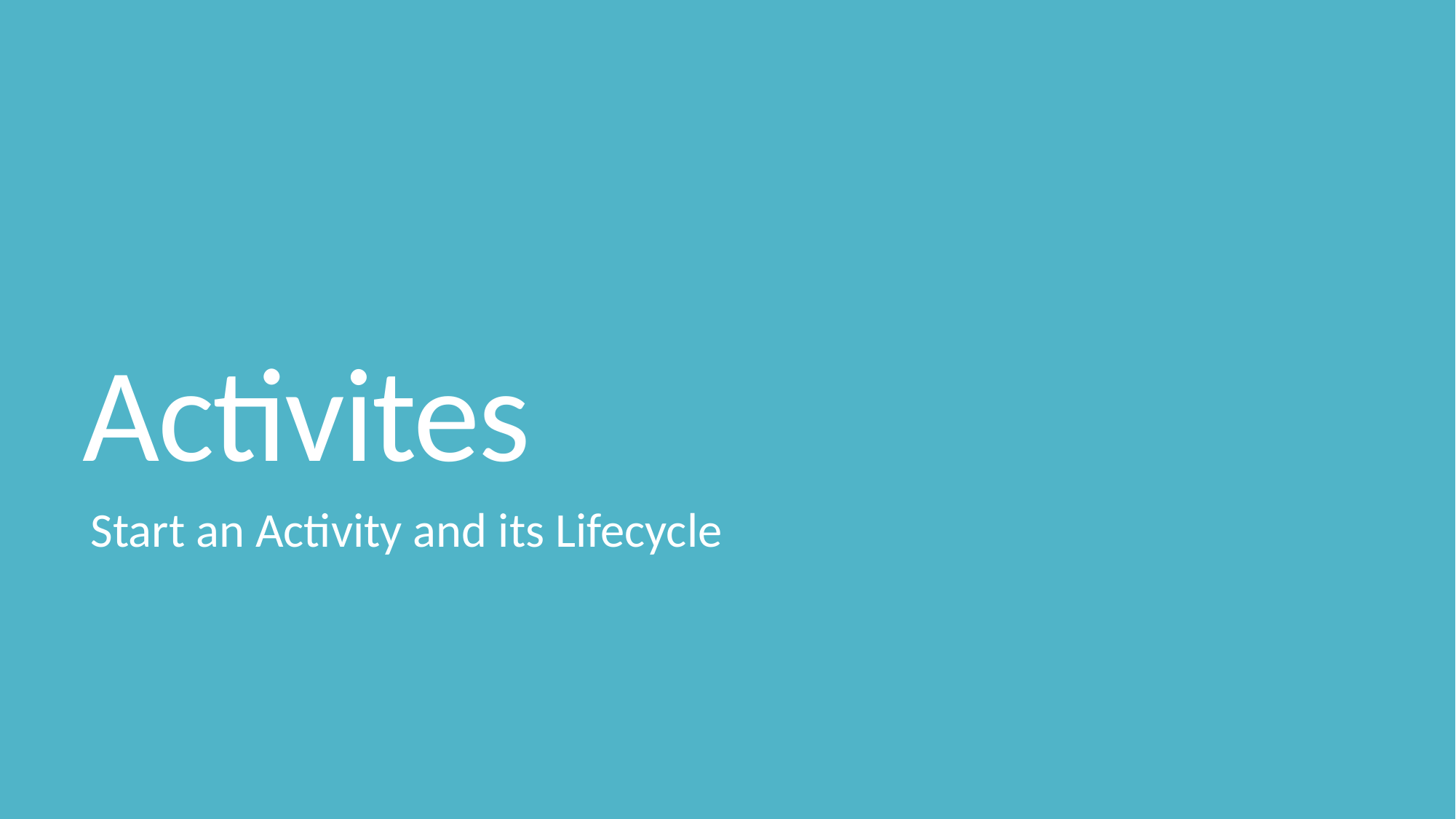

# Activites
Start an Activity and its Lifecycle